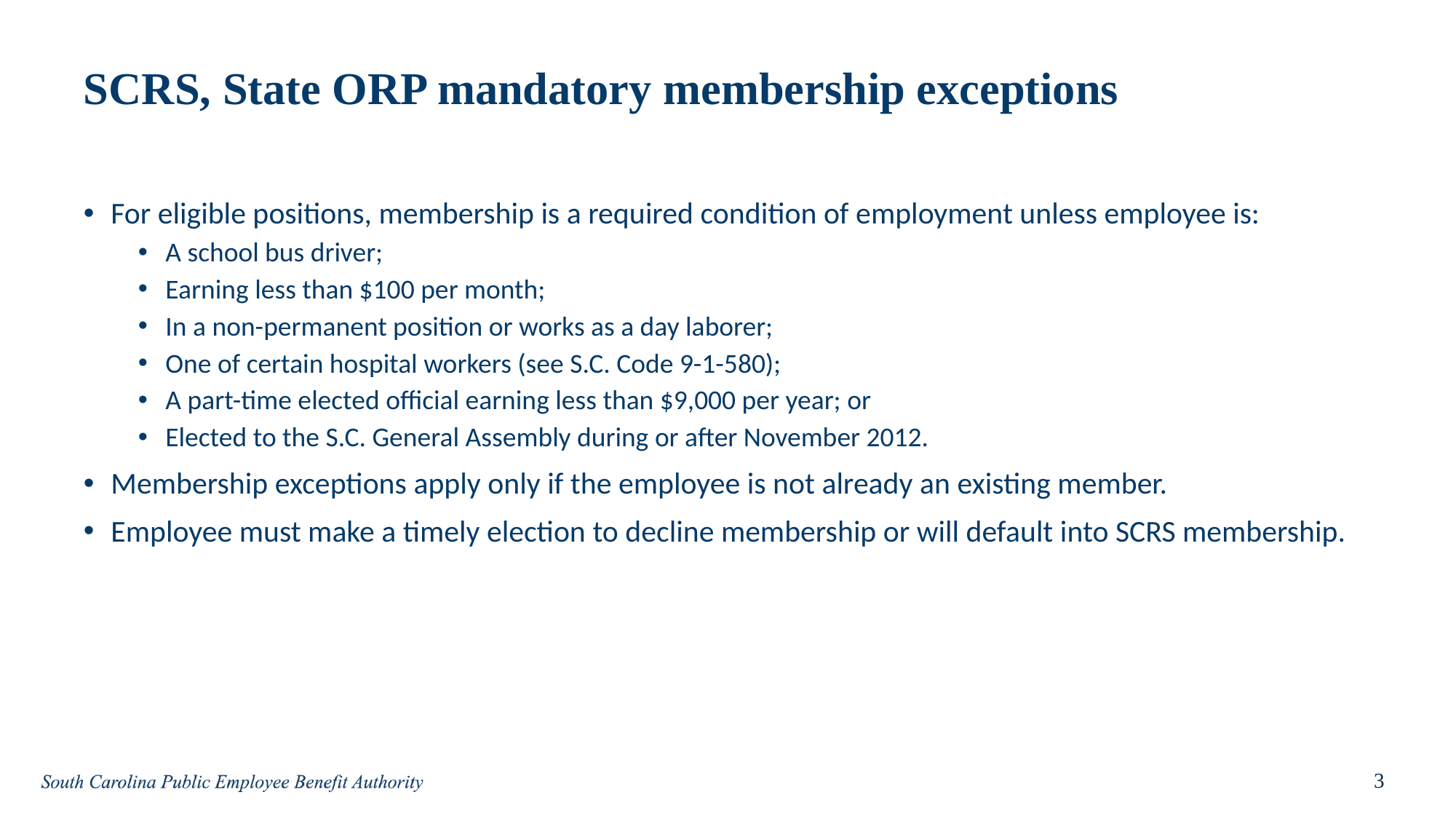

# SCRS, State ORP mandatory membership exceptions
For eligible positions, membership is a required condition of employment unless employee is:
A school bus driver;
Earning less than $100 per month;
In a non-permanent position or works as a day laborer;
One of certain hospital workers (see S.C. Code 9-1-580);
A part-time elected official earning less than $9,000 per year; or
Elected to the S.C. General Assembly during or after November 2012.
Membership exceptions apply only if the employee is not already an existing member.
Employee must make a timely election to decline membership or will default into SCRS membership.

3